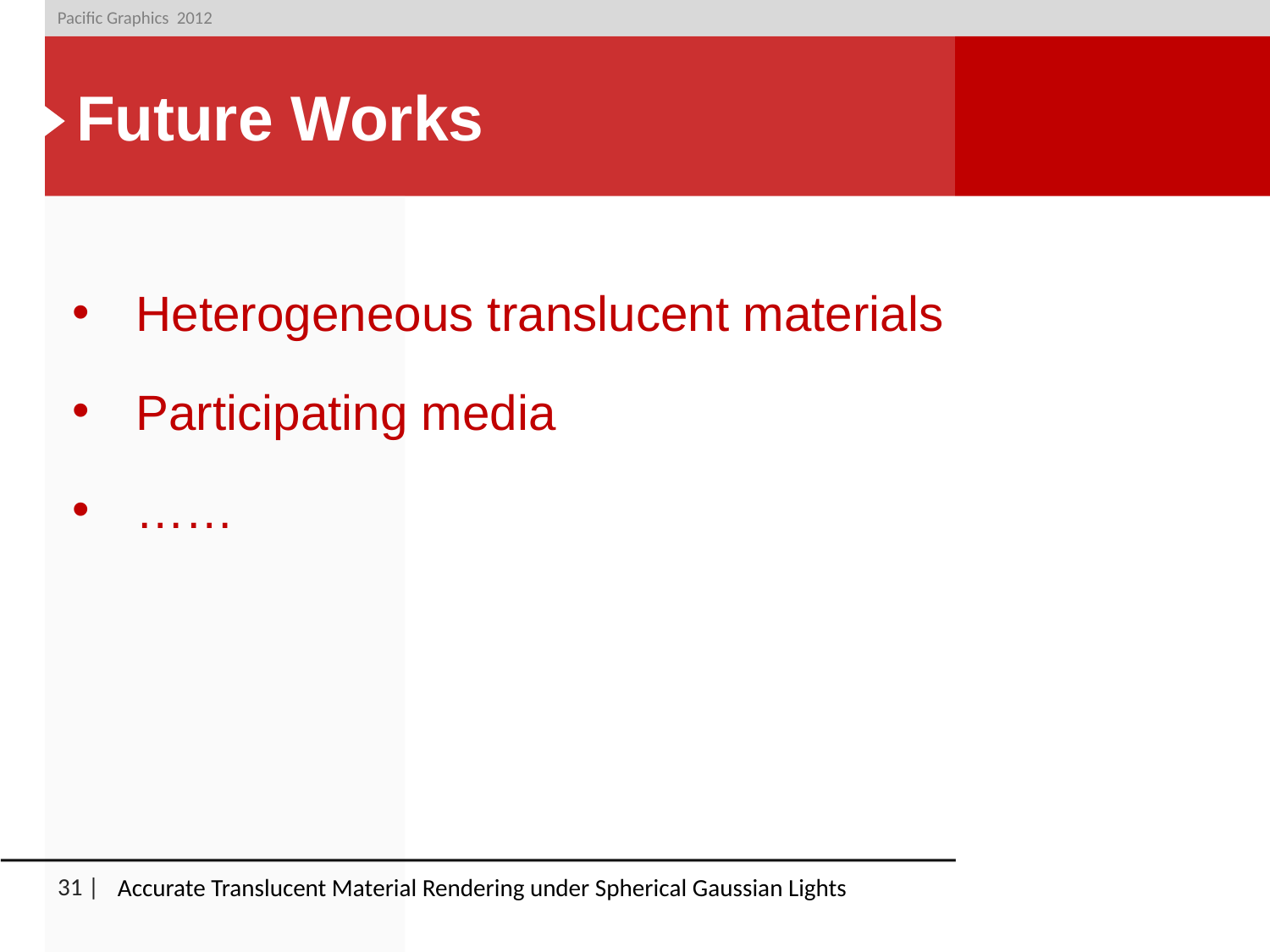

Pacific Graphics  2012
# Future Works
Heterogeneous translucent materials
Participating media
……

Accurate Translucent Material Rendering under Spherical Gaussian Lights